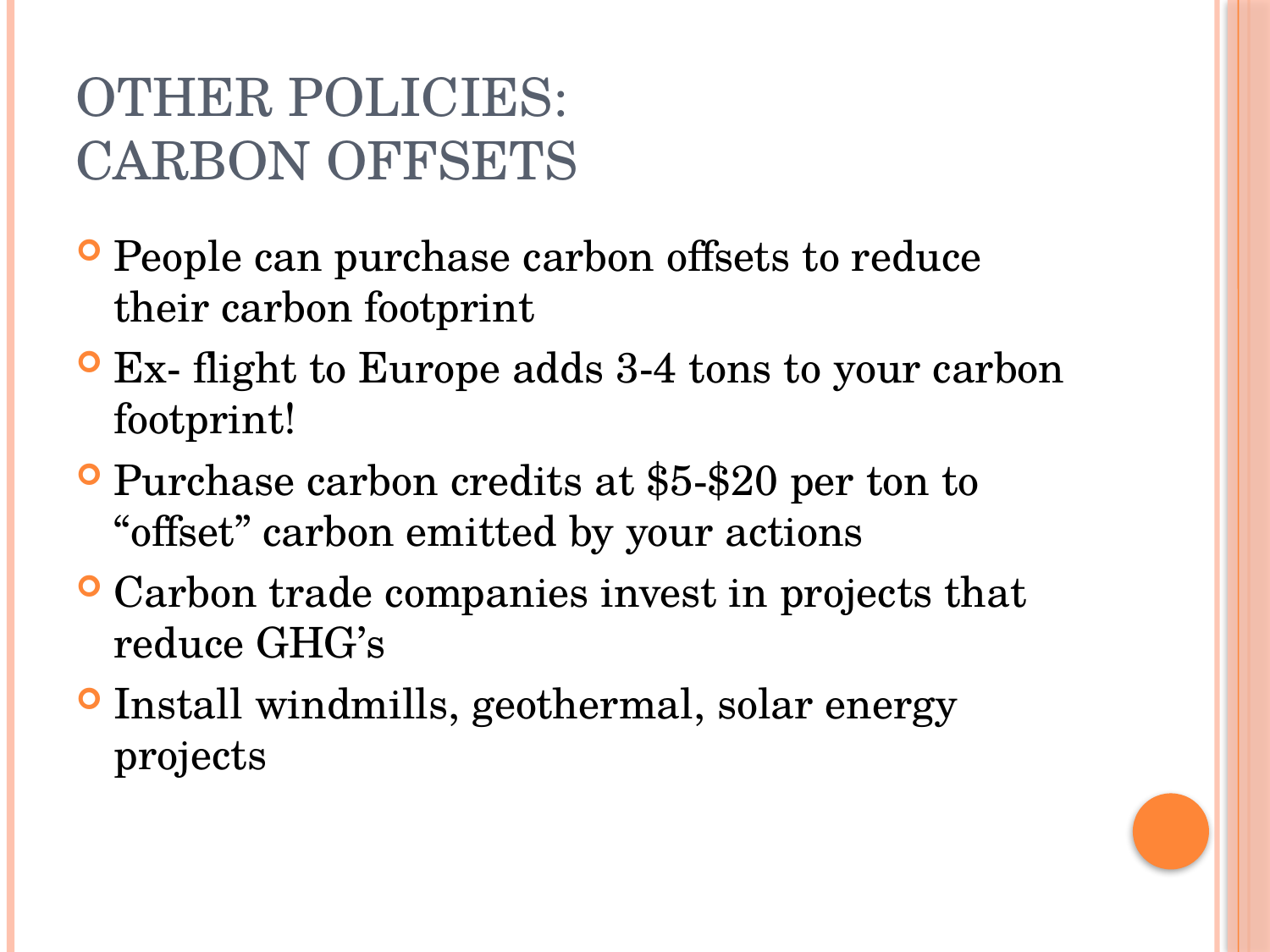

# Other Policies: Carbon Offsets
People can purchase carbon offsets to reduce their carbon footprint
Ex- flight to Europe adds 3-4 tons to your carbon footprint!
Purchase carbon credits at $5-$20 per ton to “offset” carbon emitted by your actions
Carbon trade companies invest in projects that reduce GHG’s
Install windmills, geothermal, solar energy projects